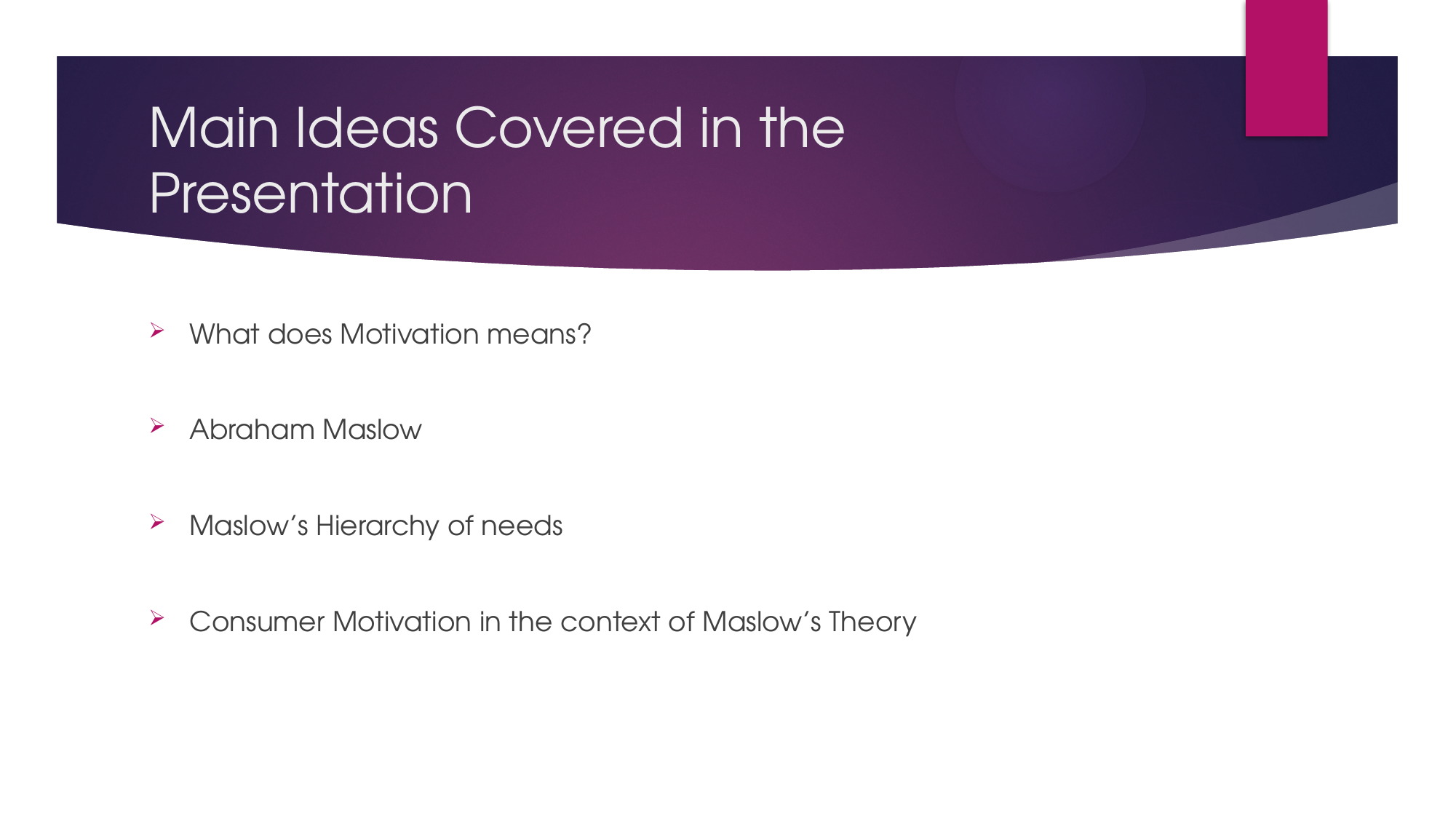

# Main Ideas Covered in the Presentation
What does Motivation means?

Abraham Maslow

Maslow’s Hierarchy of needs

Consumer Motivation in the context of Maslow’s Theory